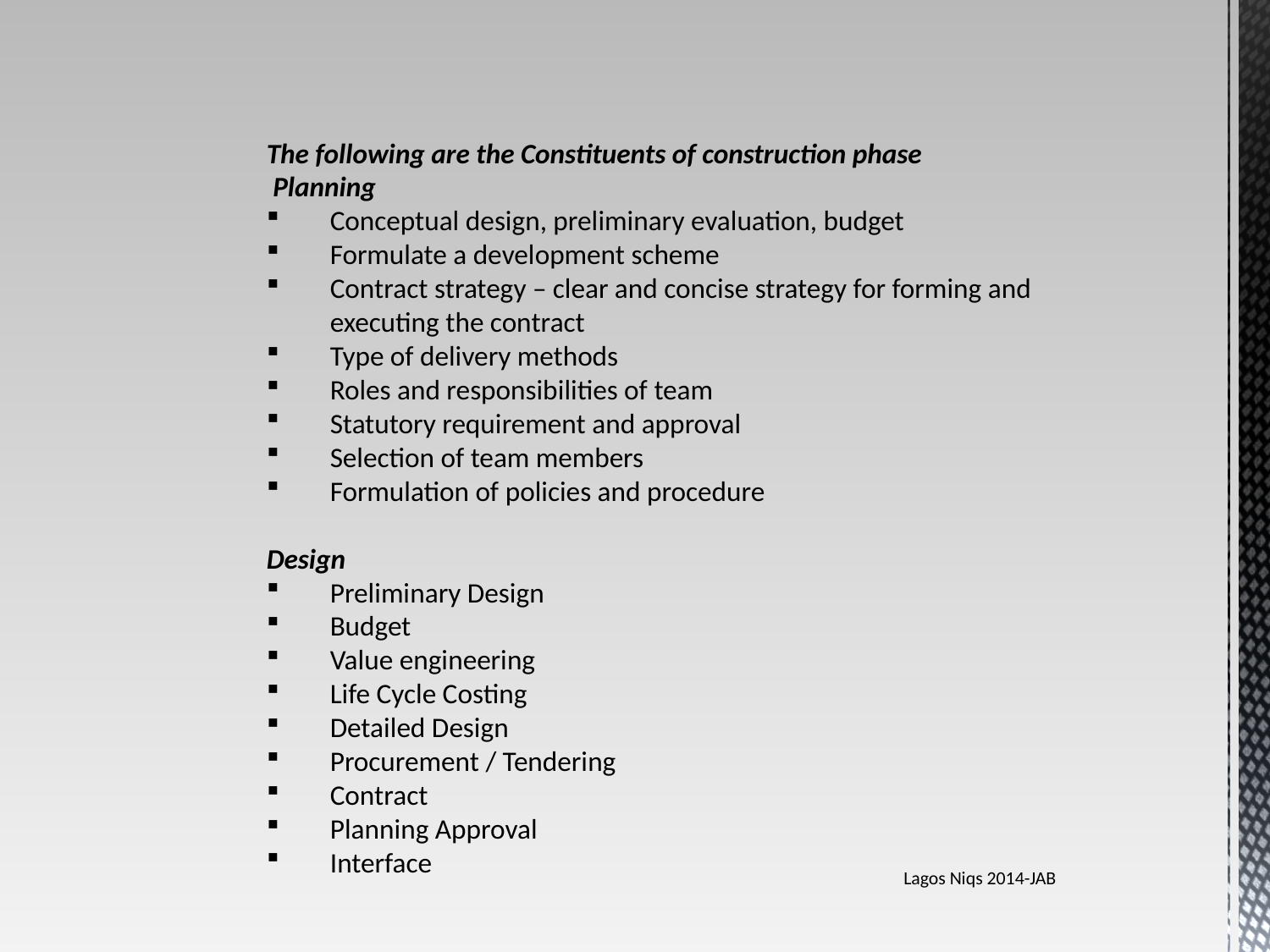

The following are the Constituents of construction phase
	 Planning
Conceptual design, preliminary evaluation, budget
Formulate a development scheme
Contract strategy – clear and concise strategy for forming and executing the contract
Type of delivery methods
Roles and responsibilities of team
Statutory requirement and approval
Selection of team members
Formulation of policies and procedure

	Design
Preliminary Design
Budget
Value engineering
Life Cycle Costing
Detailed Design
Procurement / Tendering
Contract
Planning Approval
Interface

Lagos Niqs 2014-JAB